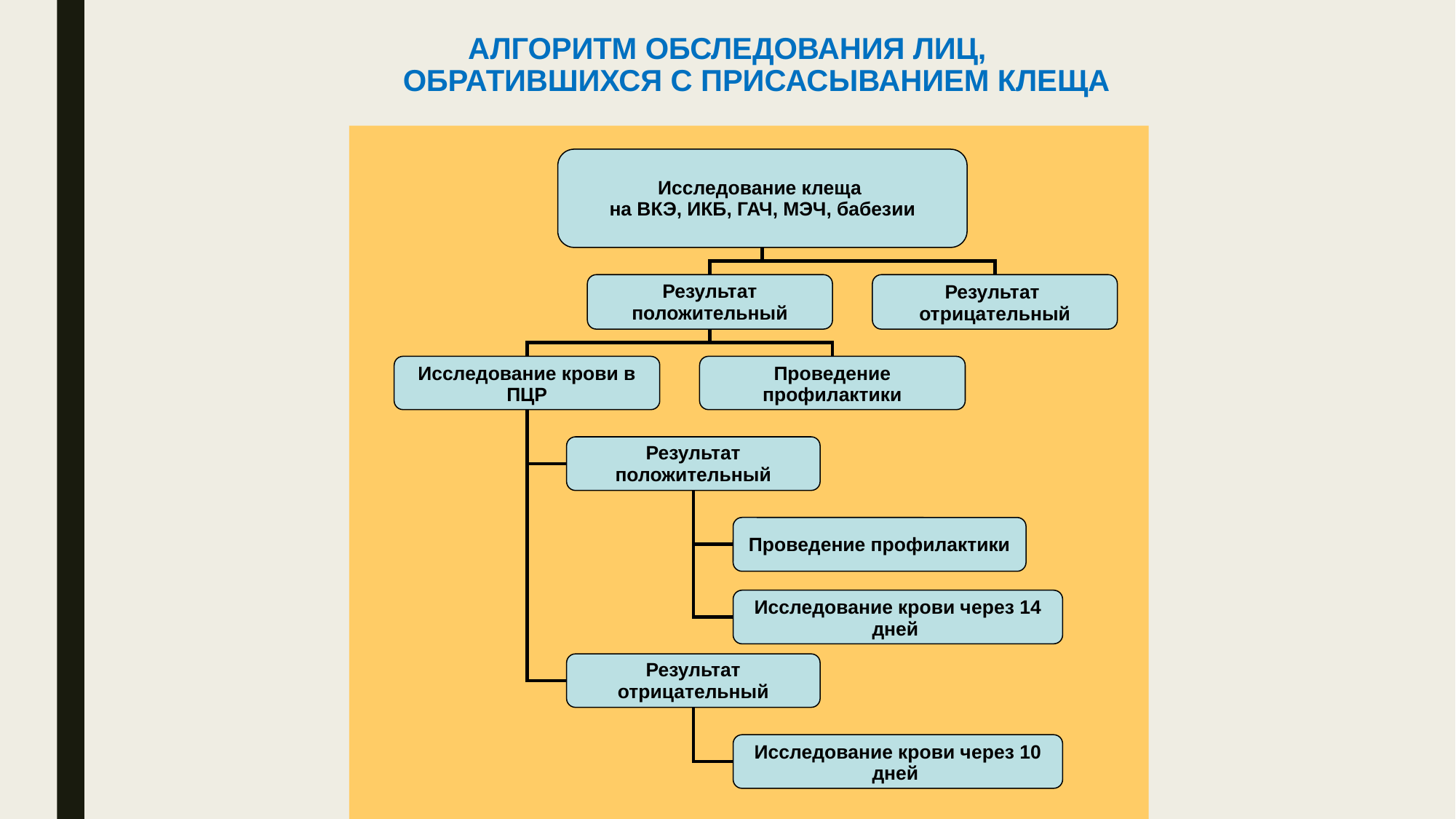

АЛГОРИТМ ОБСЛЕДОВАНИЯ ЛИЦ,
ОБРАТИВШИХСЯ С ПРИСАСЫВАНИЕМ КЛЕЩА

Исследование клеща
на ВКЭ, ИКБ, ГАЧ, МЭЧ, бабезии
Результат положительный

Результат  отрицательный

Исследование крови в ПЦР

Проведение профилактики

Результат положительный
Проведение профилактики

Исследование крови через 14 дней

Результат отрицательный

Исследование крови через 10 дней